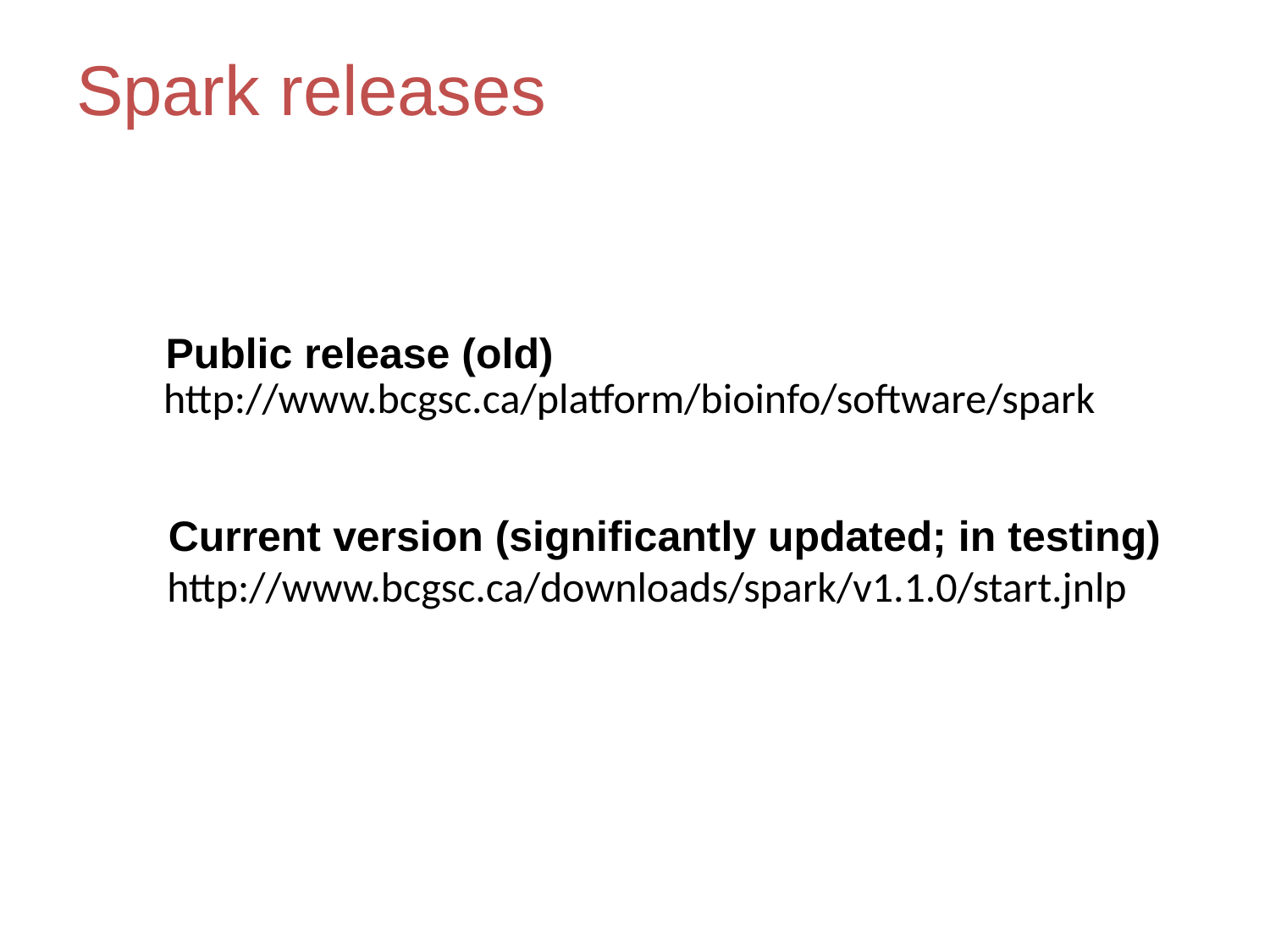

Spark releases
Public release (old)
http://www.bcgsc.ca/platform/bioinfo/software/spark
Current version (significantly updated; in testing)
http://www.bcgsc.ca/downloads/spark/v1.1.0/start.jnlp